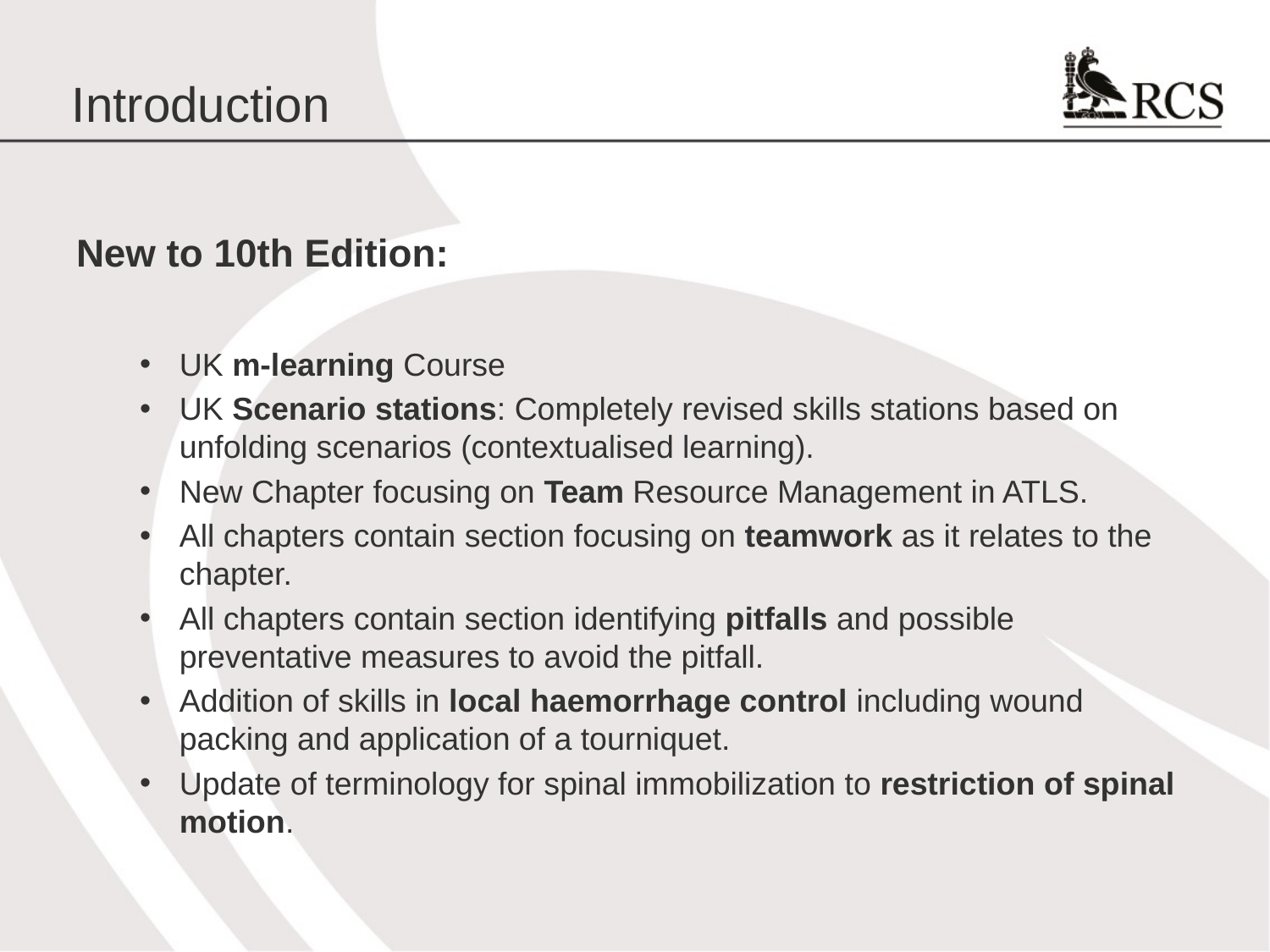

# Introduction
New to 10th Edition:

UK m-learning Course
UK Scenario stations: Completely revised skills stations based on unfolding scenarios (contextualised learning).
New Chapter focusing on Team Resource Management in ATLS.
All chapters contain section focusing on teamwork as it relates to the chapter.
All chapters contain section identifying pitfalls and possible preventative measures to avoid the pitfall.
Addition of skills in local haemorrhage control including wound packing and application of a tourniquet.
Update of terminology for spinal immobilization to restriction of spinal motion.